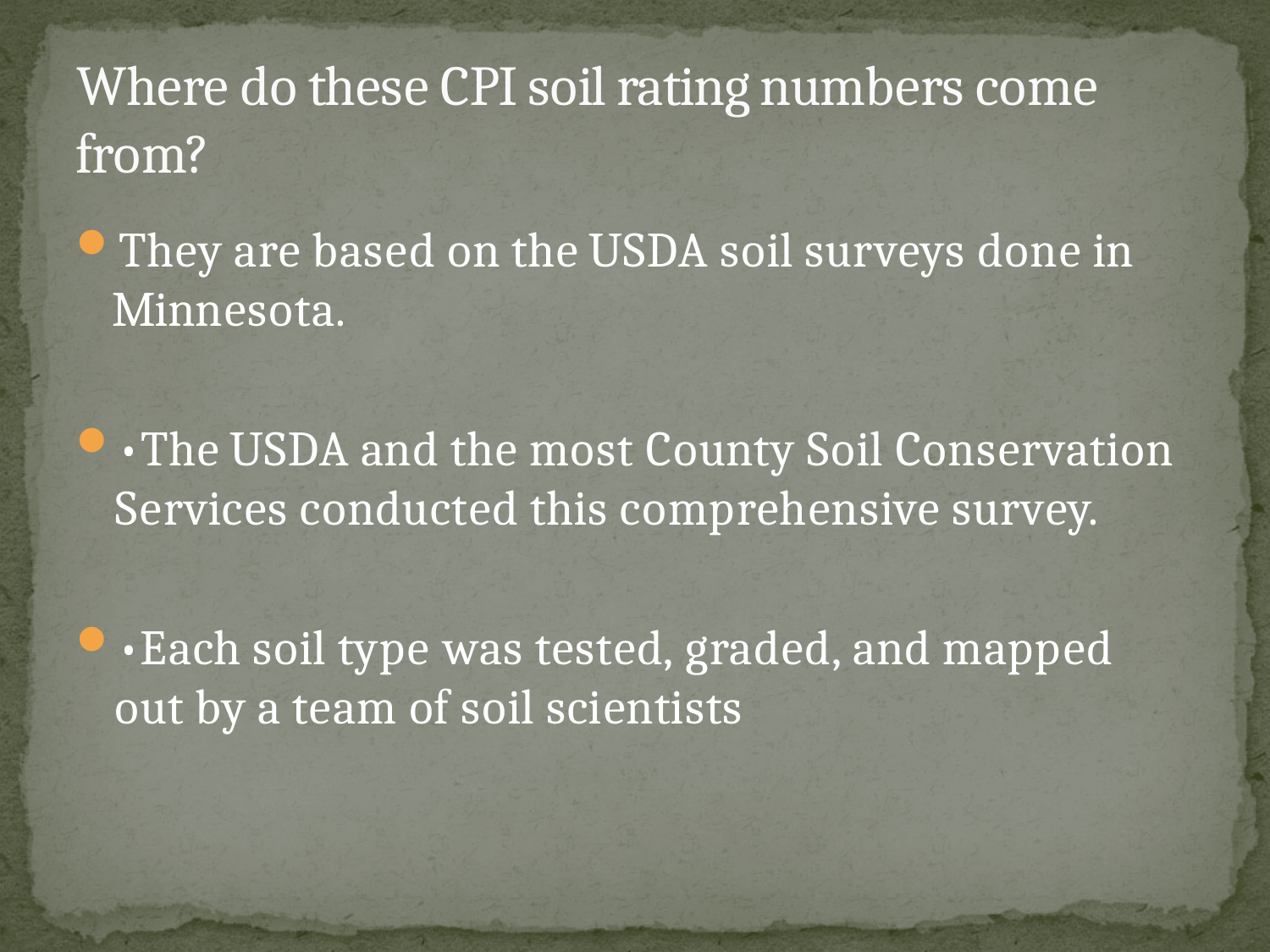

# Where do these CPI soil rating numbers come from?
They are based on the USDA soil surveys done in Minnesota.

•The USDA and the most County Soil Conservation Services conducted this comprehensive survey.

•Each soil type was tested, graded, and mapped out by a team of soil scientists